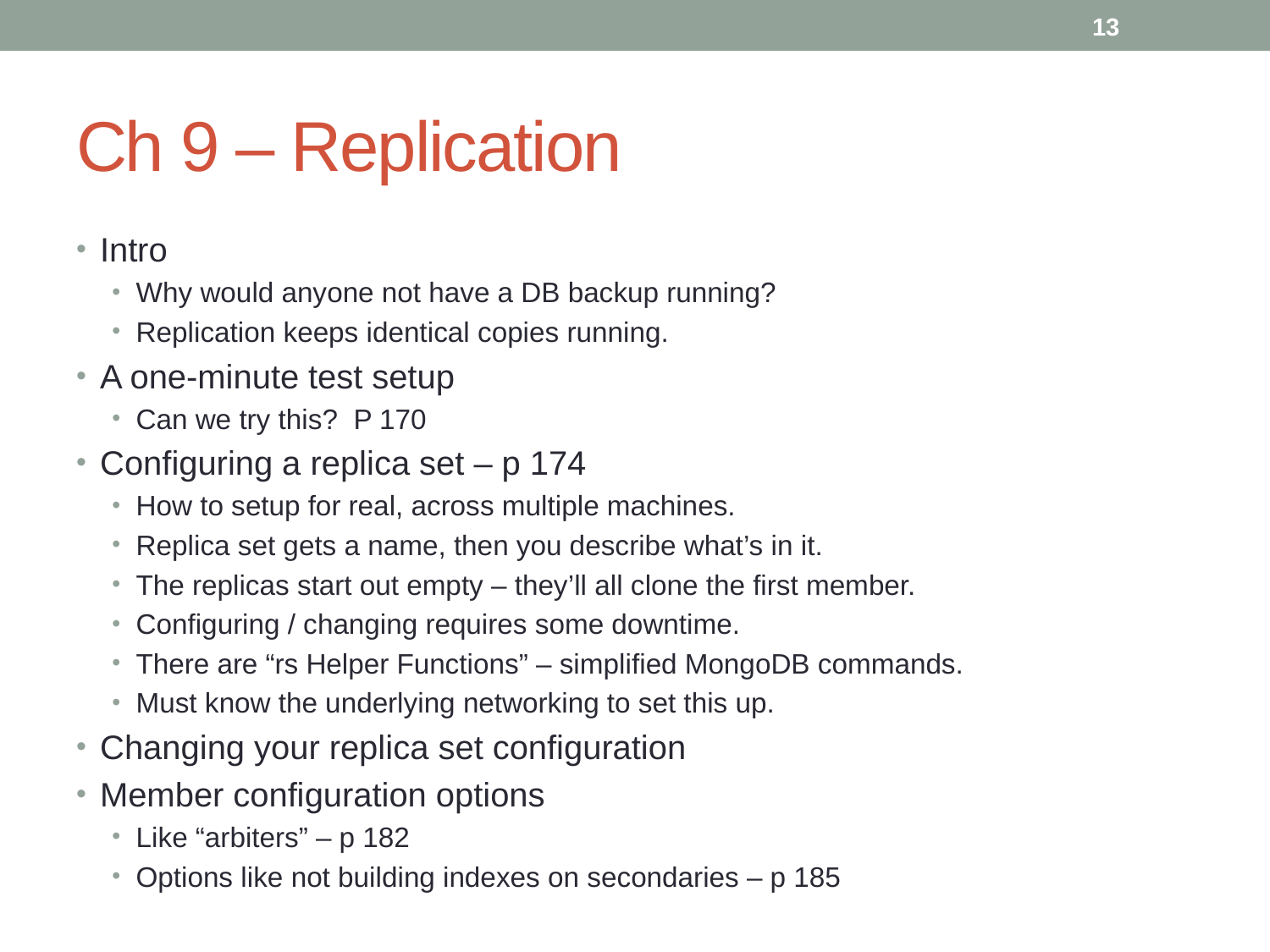

# Ch 9 – Replication
Intro
Why would anyone not have a DB backup running?
Replication keeps identical copies running.
A one-minute test setup
Can we try this?  P 170
Configuring a replica set – p 174
How to setup for real, across multiple machines.
Replica set gets a name, then you describe what’s in it.
The replicas start out empty – they’ll all clone the first member.
Configuring / changing requires some downtime.
There are “rs Helper Functions” – simplified MongoDB commands.
Must know the underlying networking to set this up.
Changing your replica set configuration
Member configuration options
Like “arbiters” – p 182
Options like not building indexes on secondaries – p 185